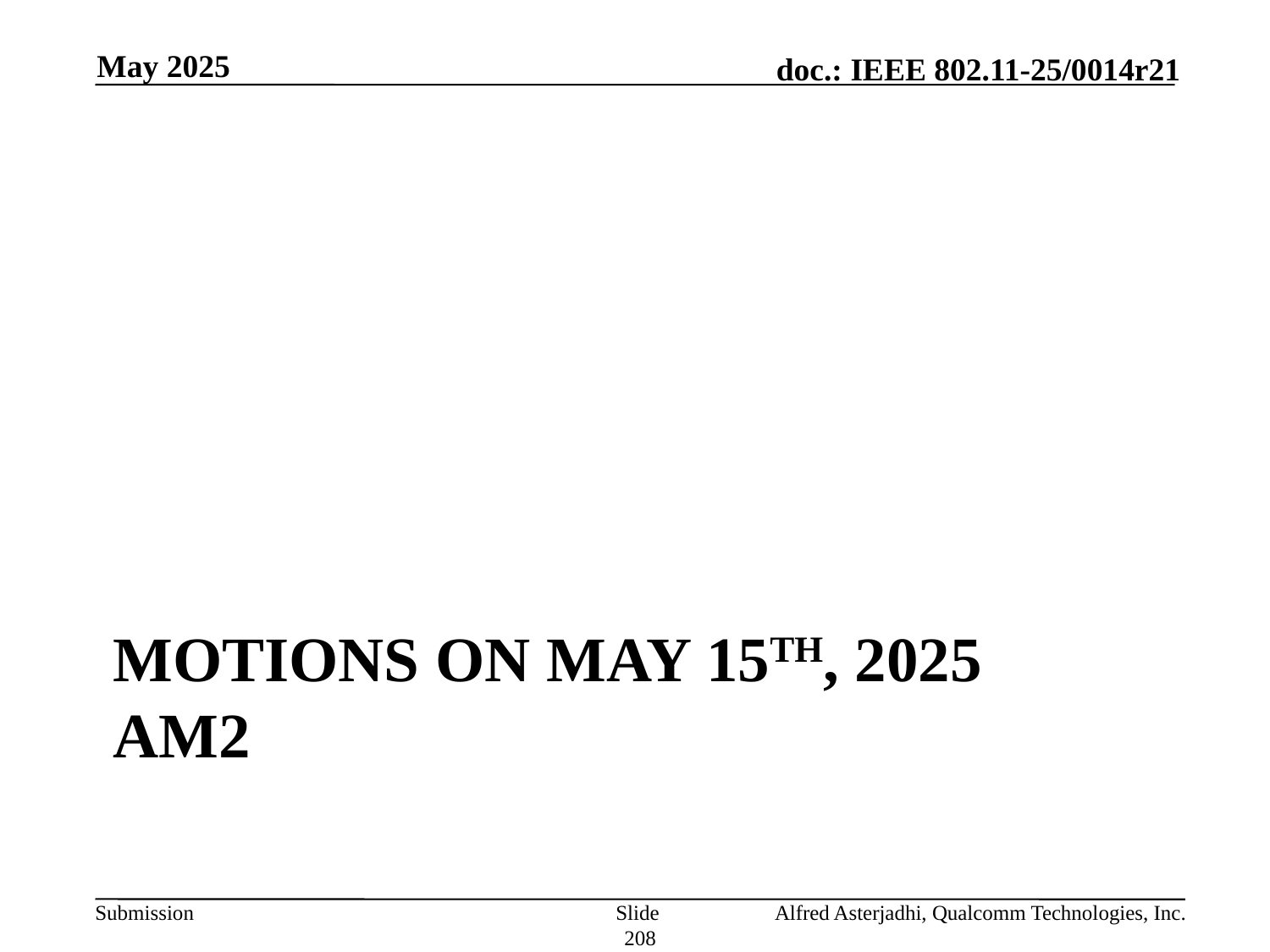

May 2025

# Motions on May 15th, 2025 AM2
Slide 208
Alfred Asterjadhi, Qualcomm Technologies, Inc.